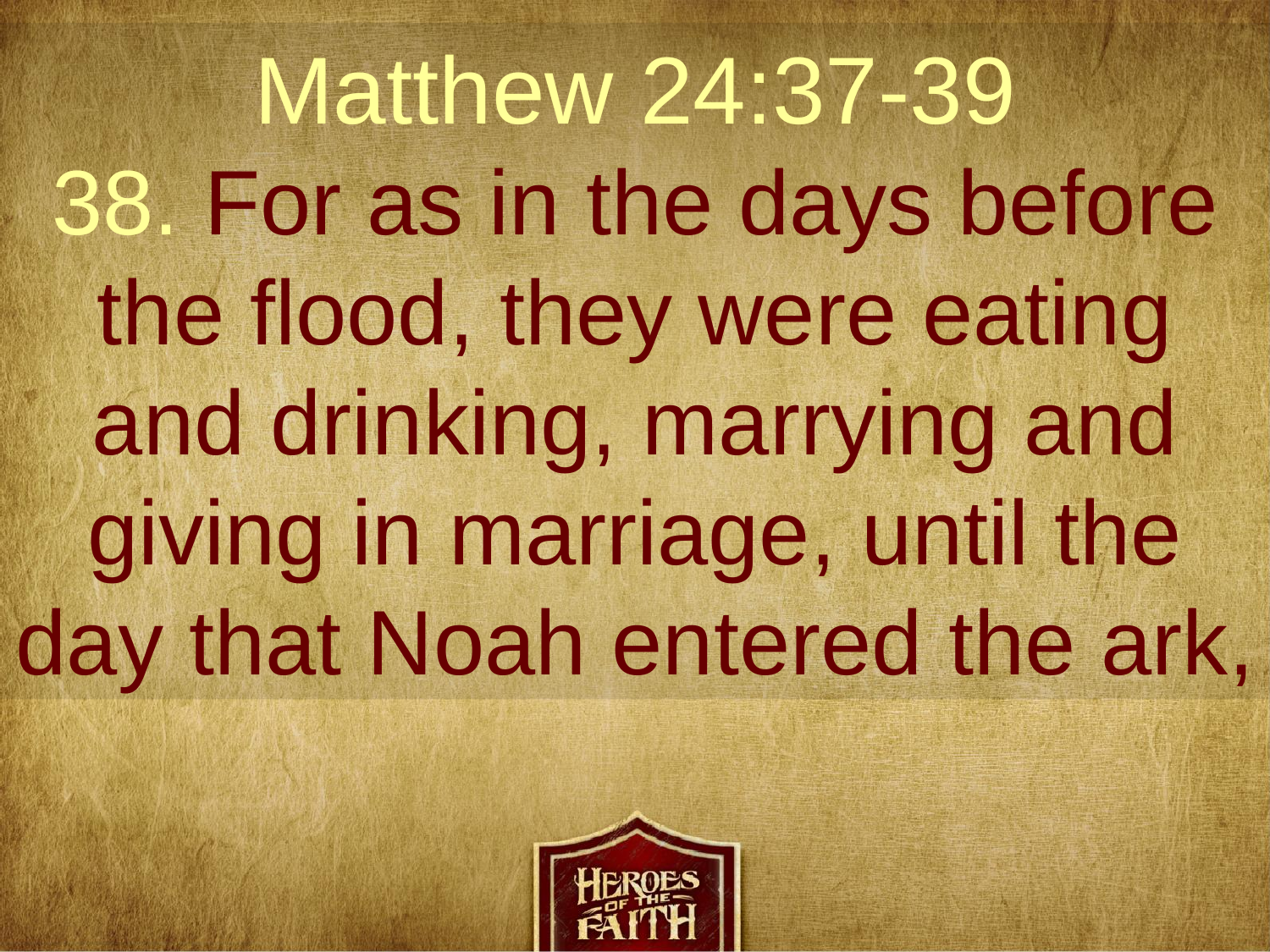

Matthew 24:37-39
38. For as in the days before the flood, they were eating and drinking, marrying and giving in marriage, until the day that Noah entered the ark,